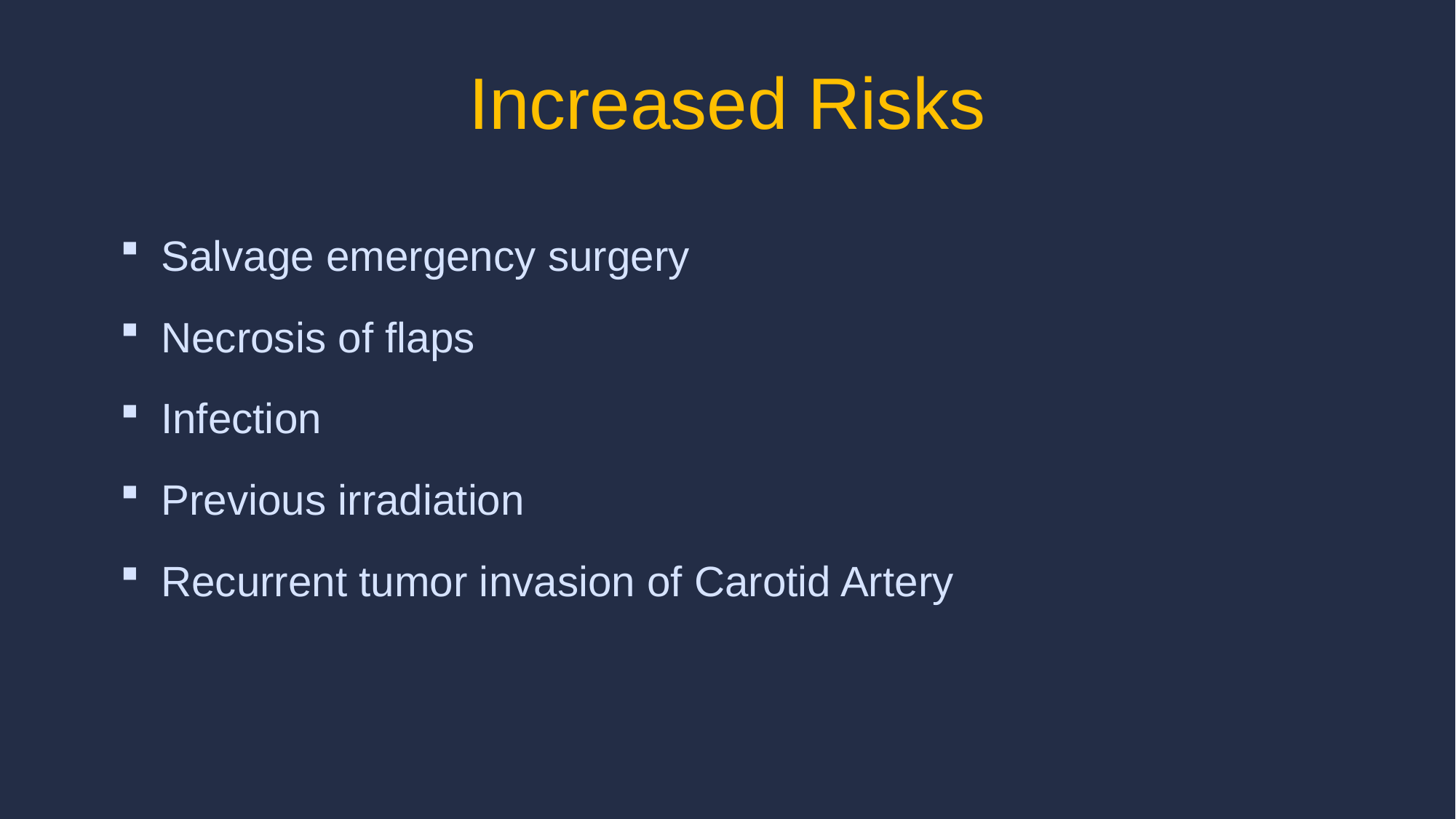

# Increased Risks
Salvage emergency surgery
Necrosis of flaps
Infection
Previous irradiation
Recurrent tumor invasion of Carotid Artery